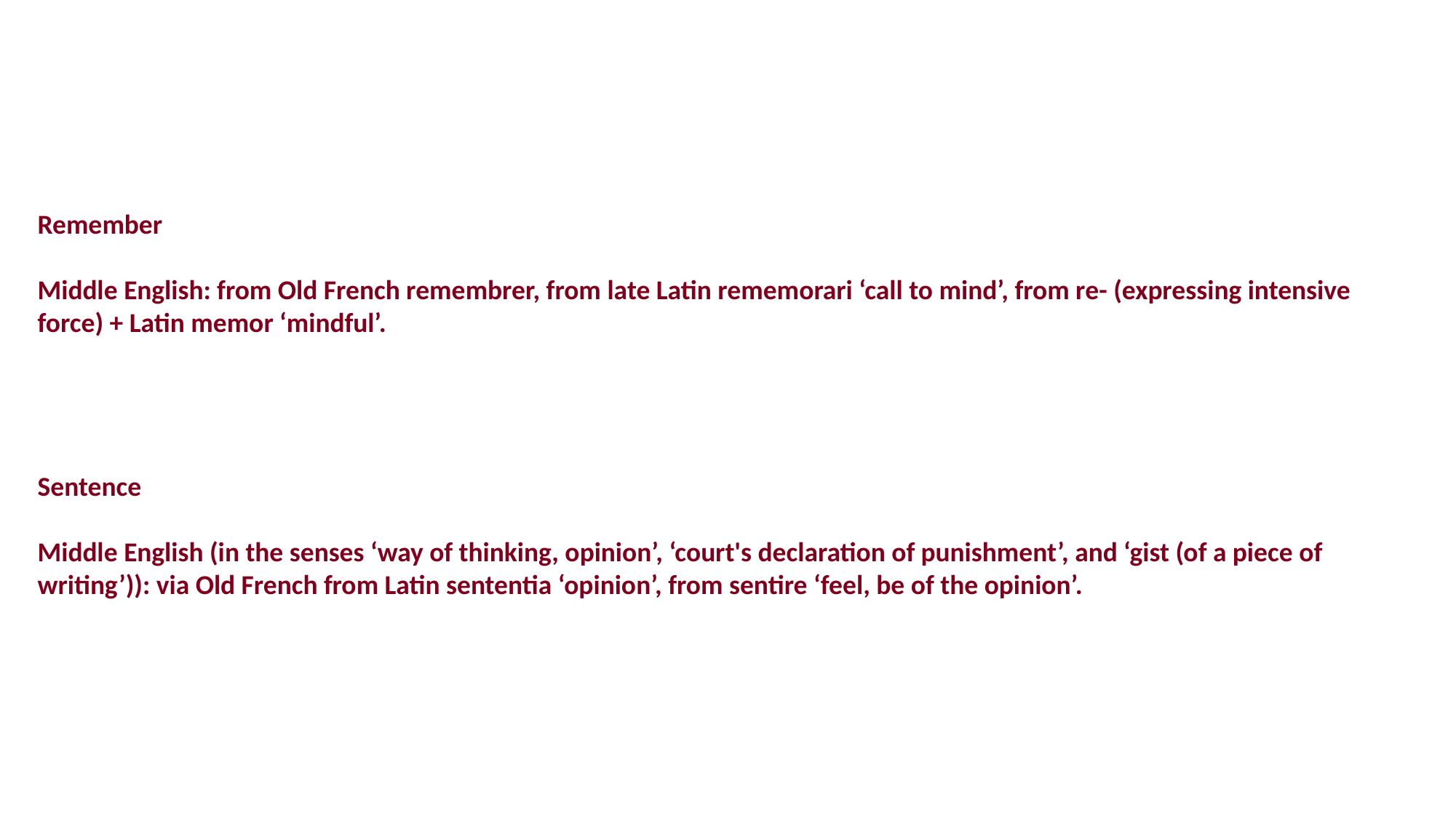

Remember

Middle English: from Old French remembrer, from late Latin rememorari ‘call to mind’, from re- (expressing intensive force) + Latin memor ‘mindful’.

Sentence

Middle English (in the senses ‘way of thinking, opinion’, ‘court's declaration of punishment’, and ‘gist (of a piece of writing’)): via Old French from Latin sententia ‘opinion’, from sentire ‘feel, be of the opinion’.